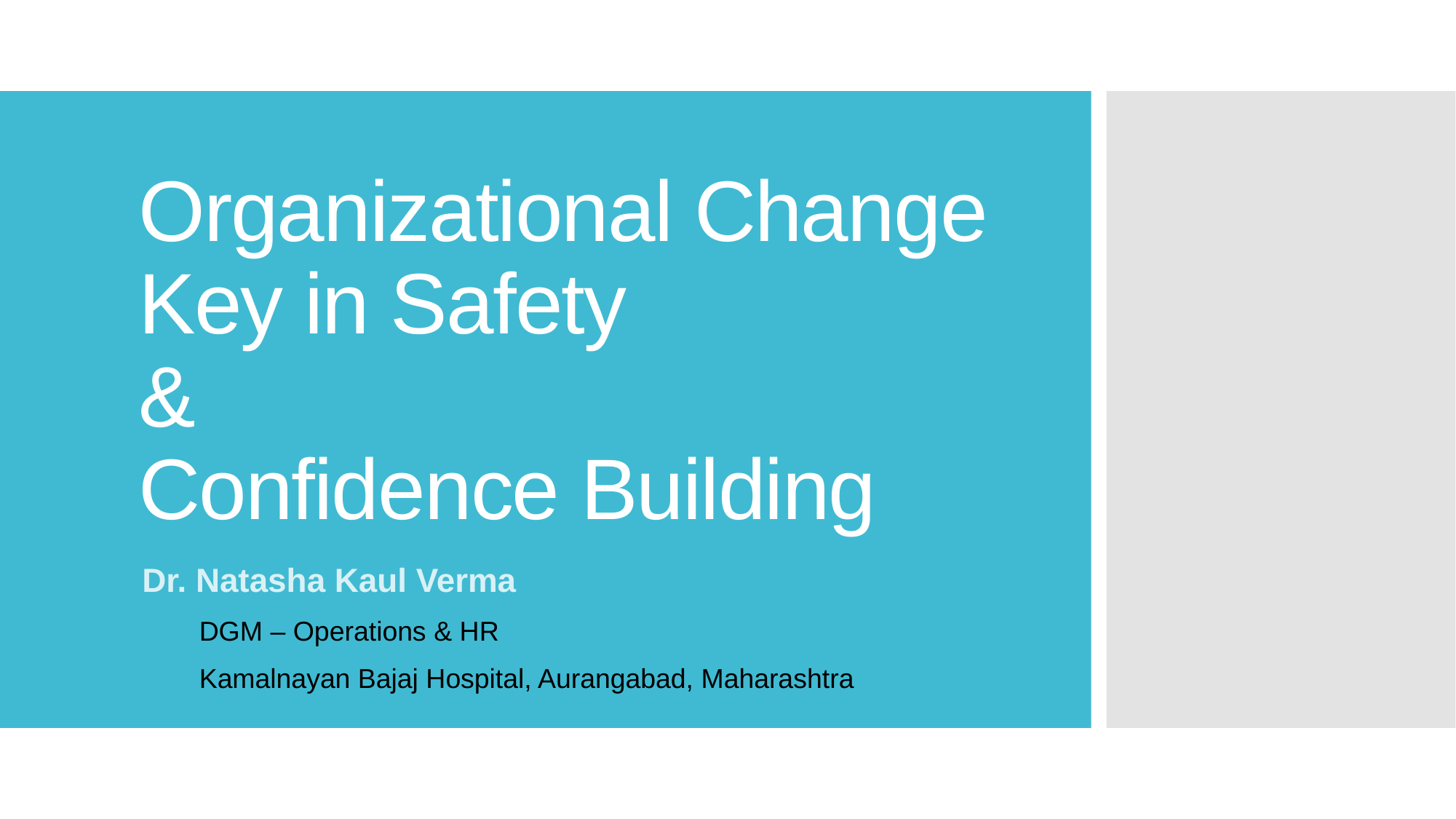

# Organizational Change Key in Safety & Confidence Building
Dr. Natasha Kaul Verma
   DGM – Operations & HR
   Kamalnayan Bajaj Hospital, Aurangabad, Maharashtra